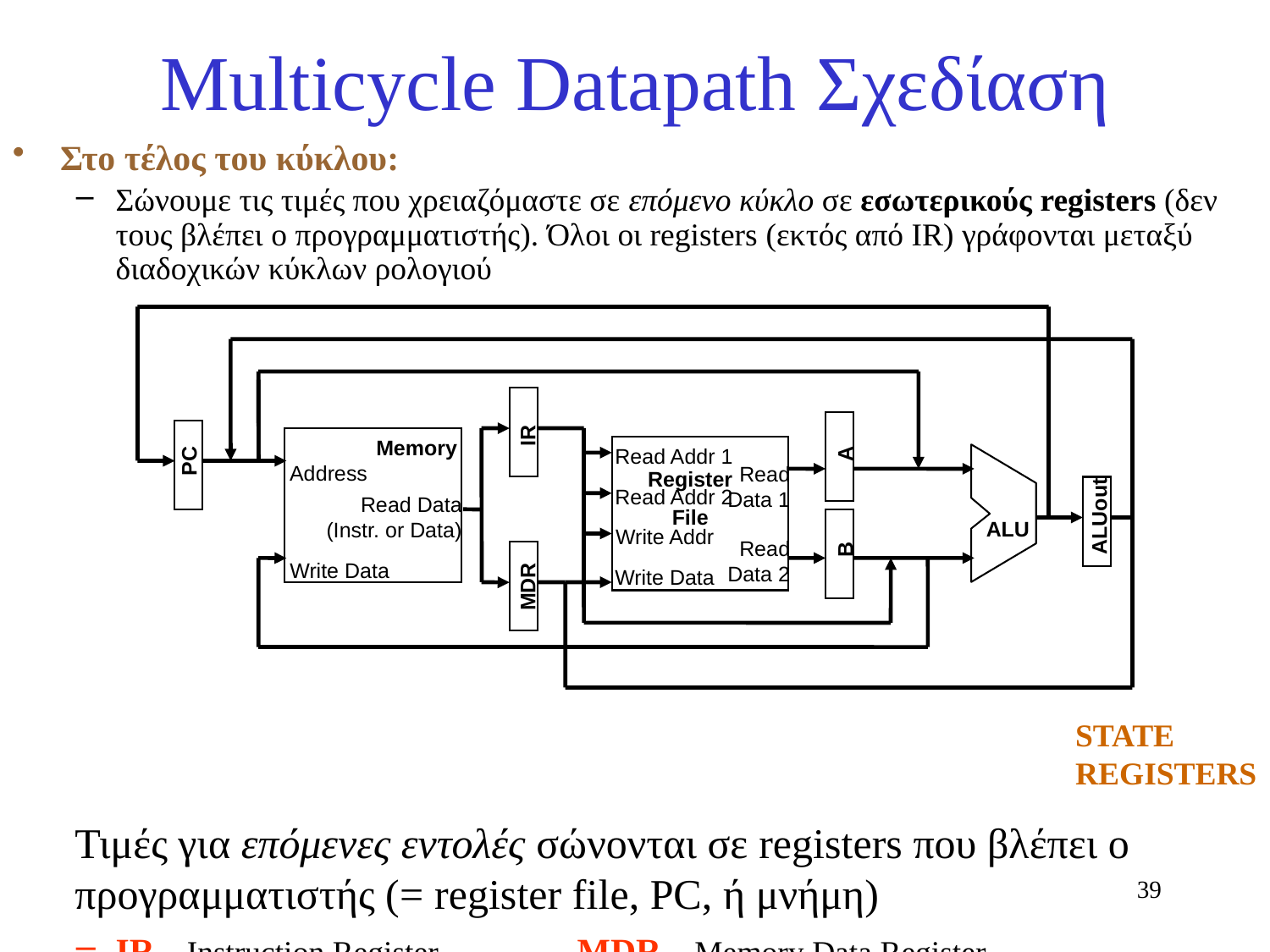

# Multicycle Datapath Σχεδίαση
Στο τέλος του κύκλου:
Σώνουμε τις τιμές που χρειαζόμαστε σε επόμενο κύκλο σε εσωτερικούς registers (δεν τους βλέπει ο προγραμματιστής). Όλοι οι registers (εκτός από IR) γράφονται μεταξύ διαδοχικών κύκλων ρολογιού

IR – Instruction Register	          MDR – Memory Data Register
A, B – regfile read data registers       ALUout – ALU output register

IR

Address

Memory

A

Read Addr 1
PC

Read
 Data 1

Register

File

Read Addr 2
Read Data
(Instr. or Data)

ALUout

ALU
Write Addr

Write Data
Read
 Data 2
B

Write Data

MDR

STATE
REGISTERS
Τιμές για επόμενες εντολές σώνονται σε registers που βλέπει ο
προγραμματιστής (= register file, PC, ή μνήμη)
39